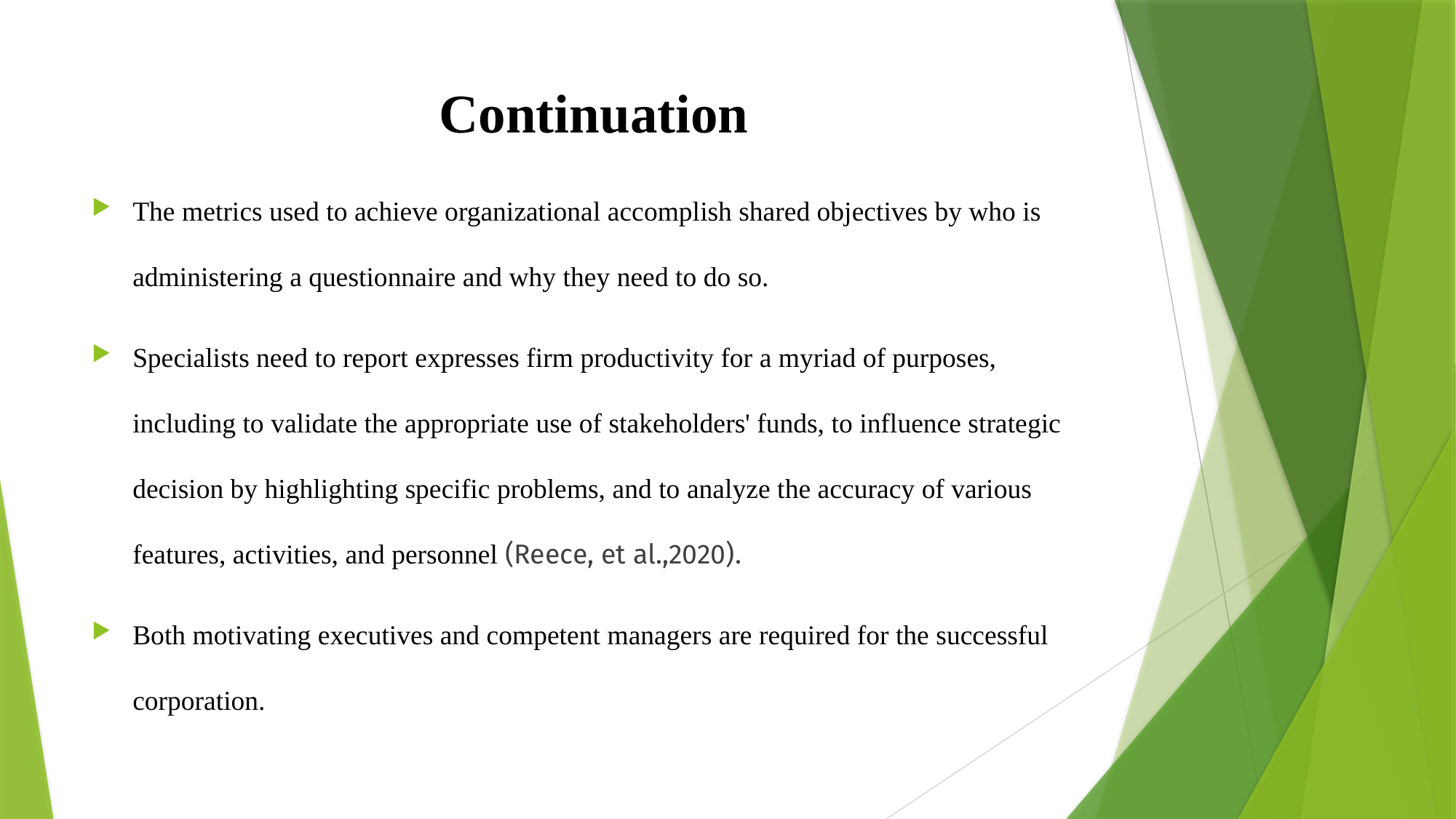

# Continuation
The metrics used to achieve organizational accomplish shared objectives by who is administering a questionnaire and why they need to do so.
Specialists need to report expresses firm productivity for a myriad of purposes, including to validate the appropriate use of stakeholders' funds, to influence strategic decision by highlighting specific problems, and to analyze the accuracy of various features, activities, and personnel (Reece, et al.,2020).
Both motivating executives and competent managers are required for the successful corporation.